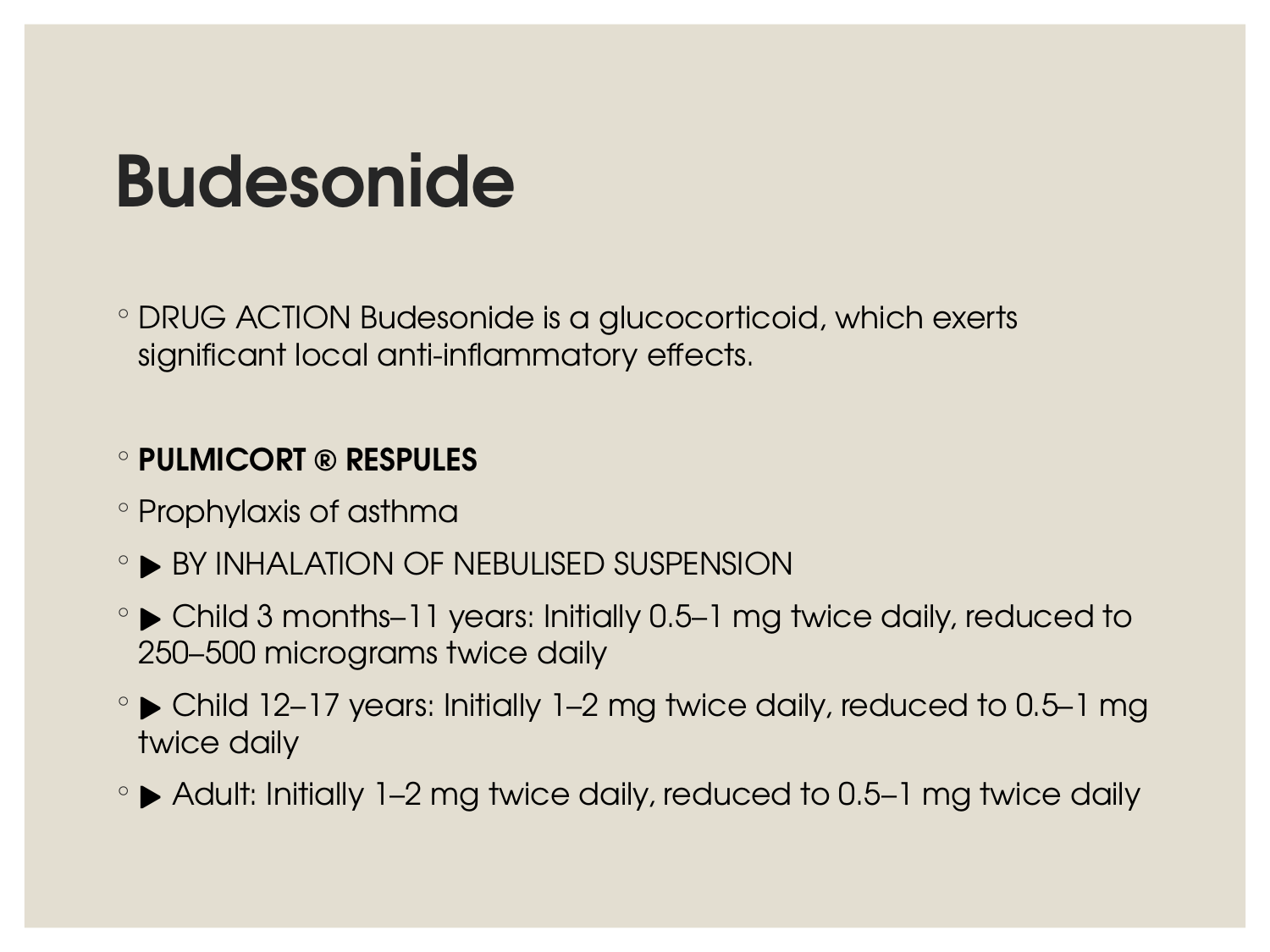

# Budesonide
DRUG ACTION Budesonide is a glucocorticoid, which exerts significant local anti-inflammatory effects.

PULMICORT ® RESPULES
Prophylaxis of asthma
▶ BY INHALATION OF NEBULISED SUSPENSION
▶ Child 3 months–11 years: Initially 0.5–1 mg twice daily, reduced to 250–500 micrograms twice daily
▶ Child 12–17 years: Initially 1–2 mg twice daily, reduced to 0.5–1 mg twice daily
▶ Adult: Initially 1–2 mg twice daily, reduced to 0.5–1 mg twice daily